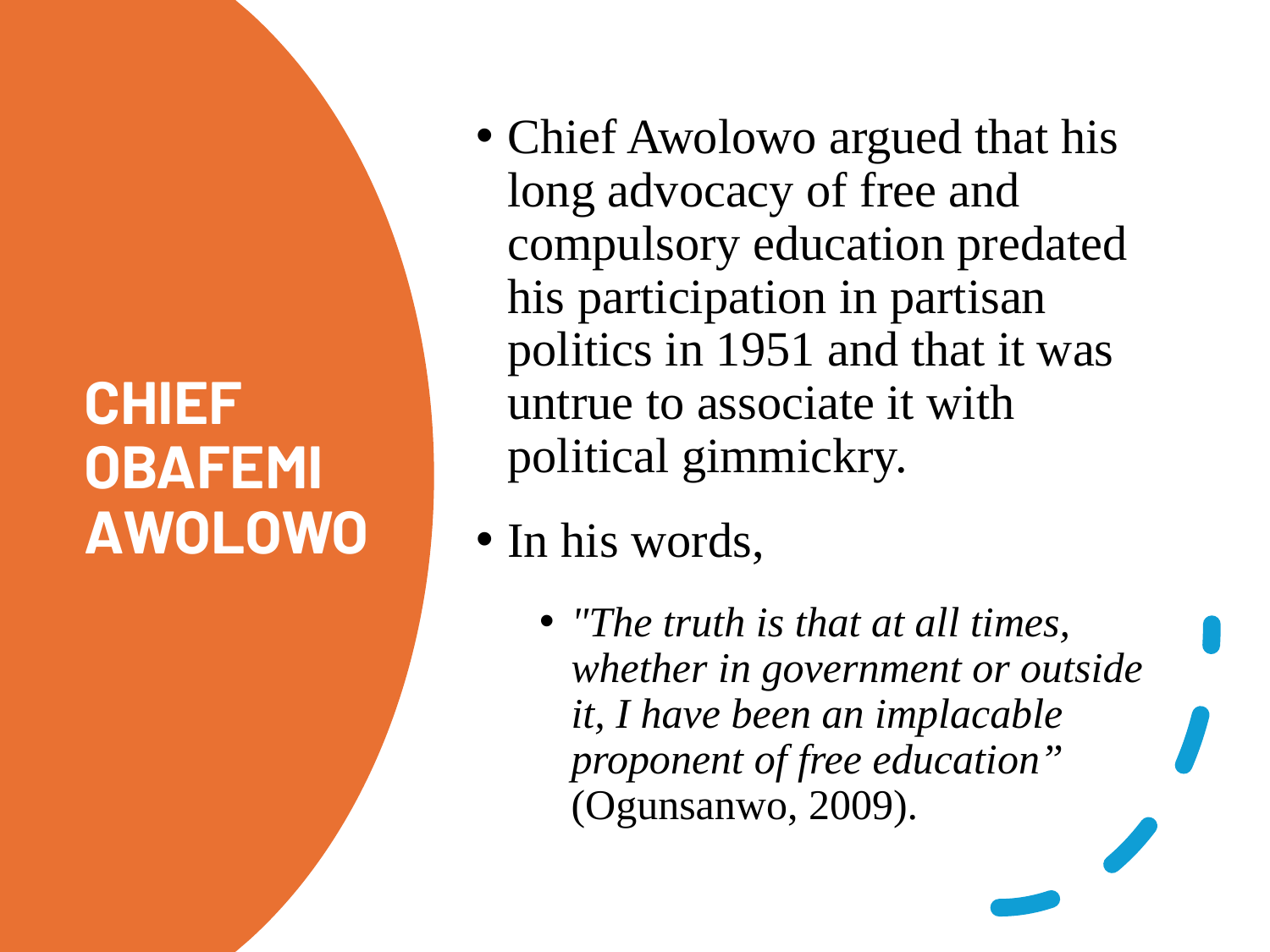

Chief Awolowo argued that his long advocacy of free and compulsory education predated his participation in partisan politics in 1951 and that it was untrue to associate it with political gimmickry.
In his words,
"The truth is that at all times, whether in government or outside it, I have been an implacable proponent of free education” (Ogunsanwo, 2009).
# CHIEF OBAFEMI AWOLOWO